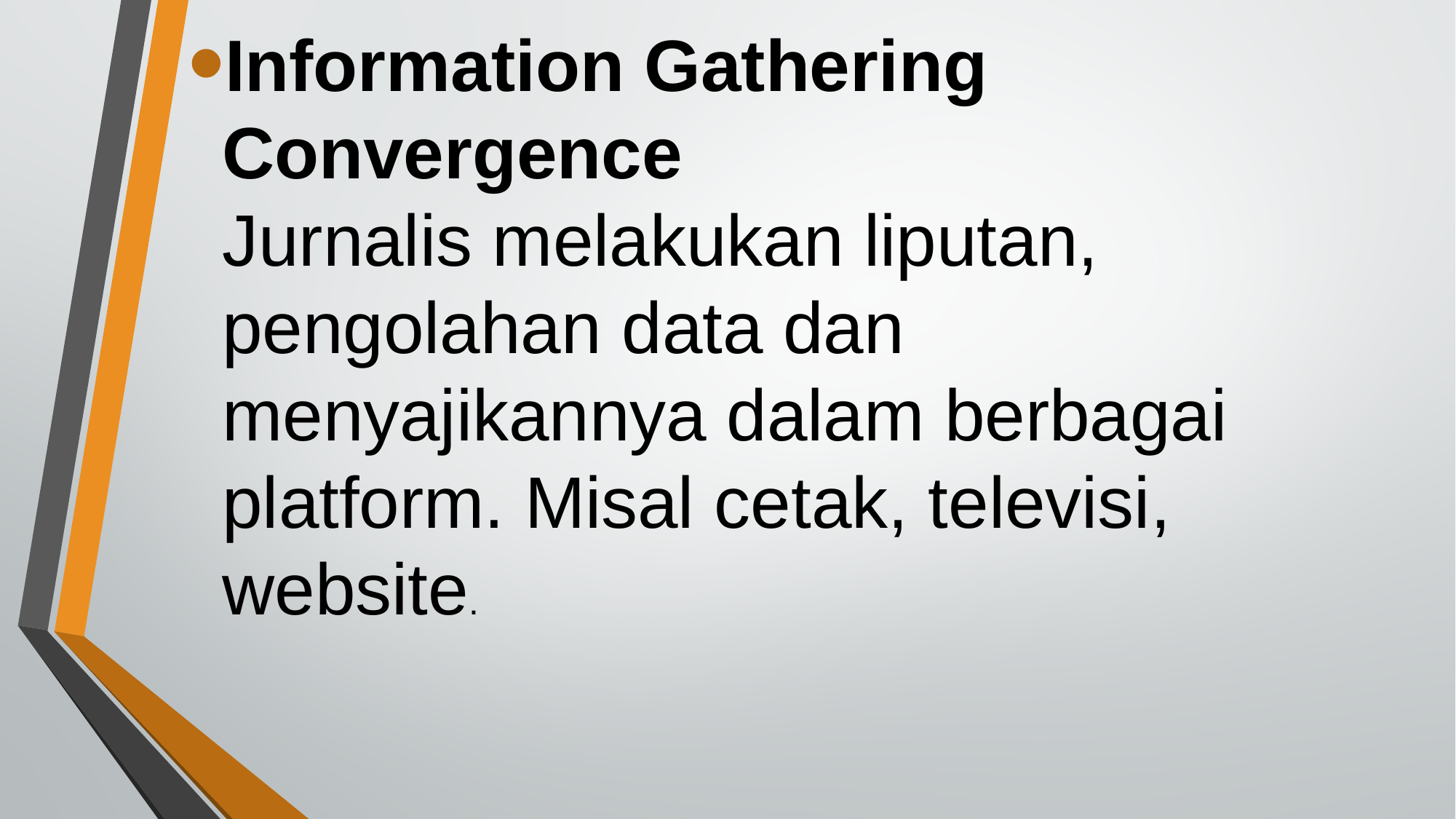

Information Gathering Convergence
Jurnalis melakukan liputan, pengolahan data dan menyajikannya dalam berbagai platform. Misal cetak, televisi, website.